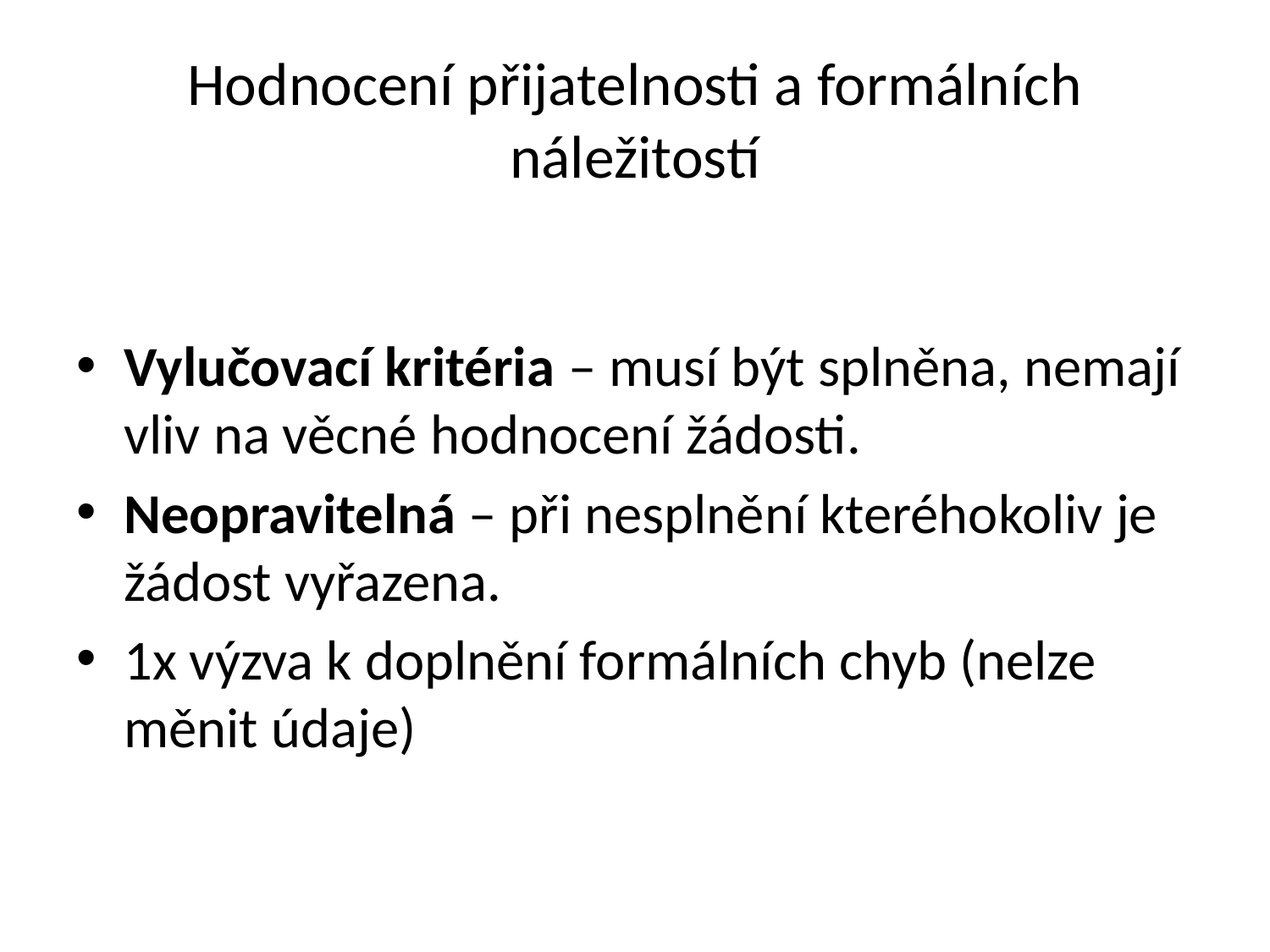

# Hodnocení přijatelnosti a formálních náležitostí
Vylučovací kritéria – musí být splněna, nemají vliv na věcné hodnocení žádosti.
Neopravitelná – při nesplnění kteréhokoliv je žádost vyřazena.
1x výzva k doplnění formálních chyb (nelze měnit údaje)